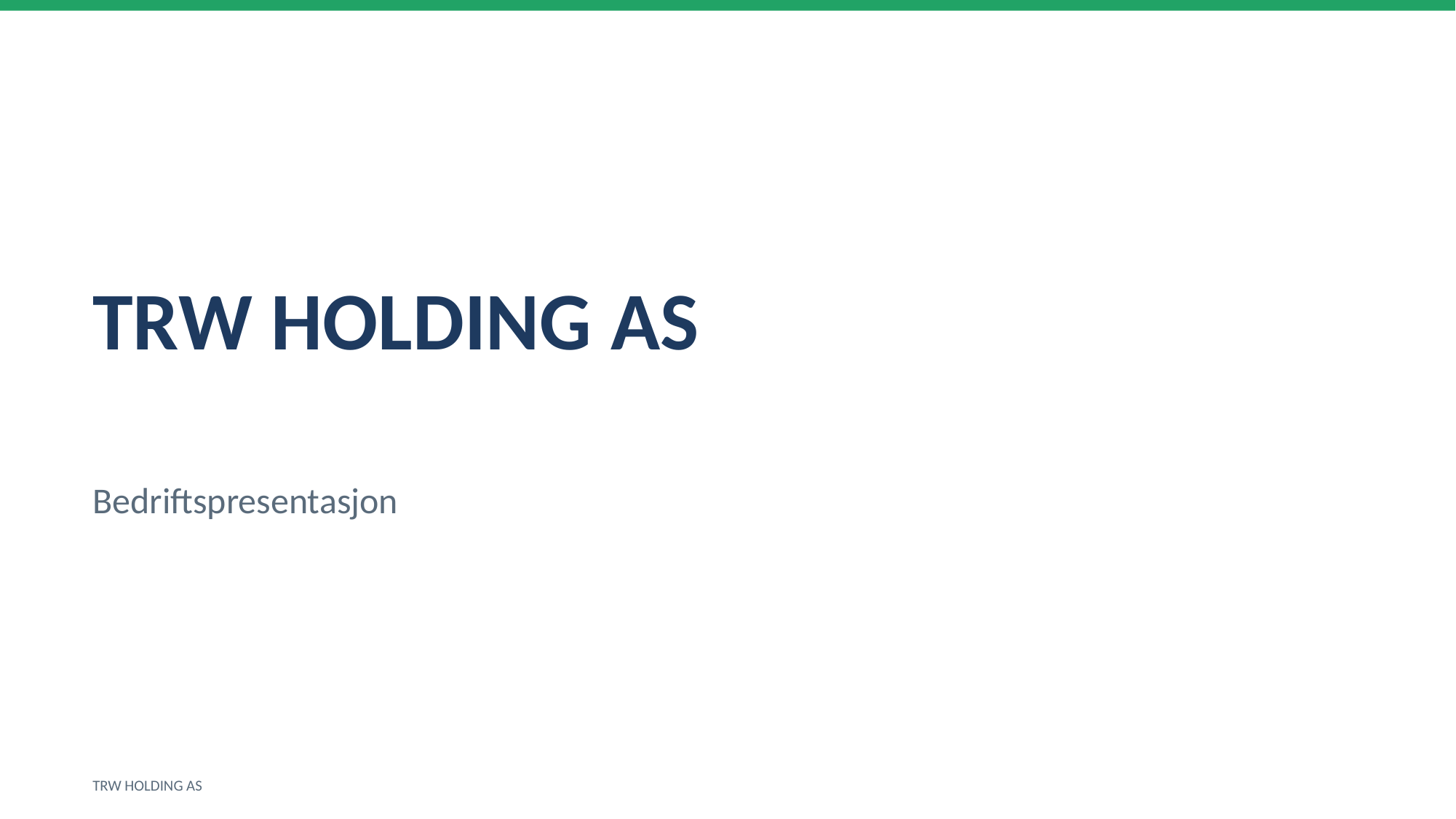

TRW HOLDING AS
Bedriftspresentasjon
TRW HOLDING AS